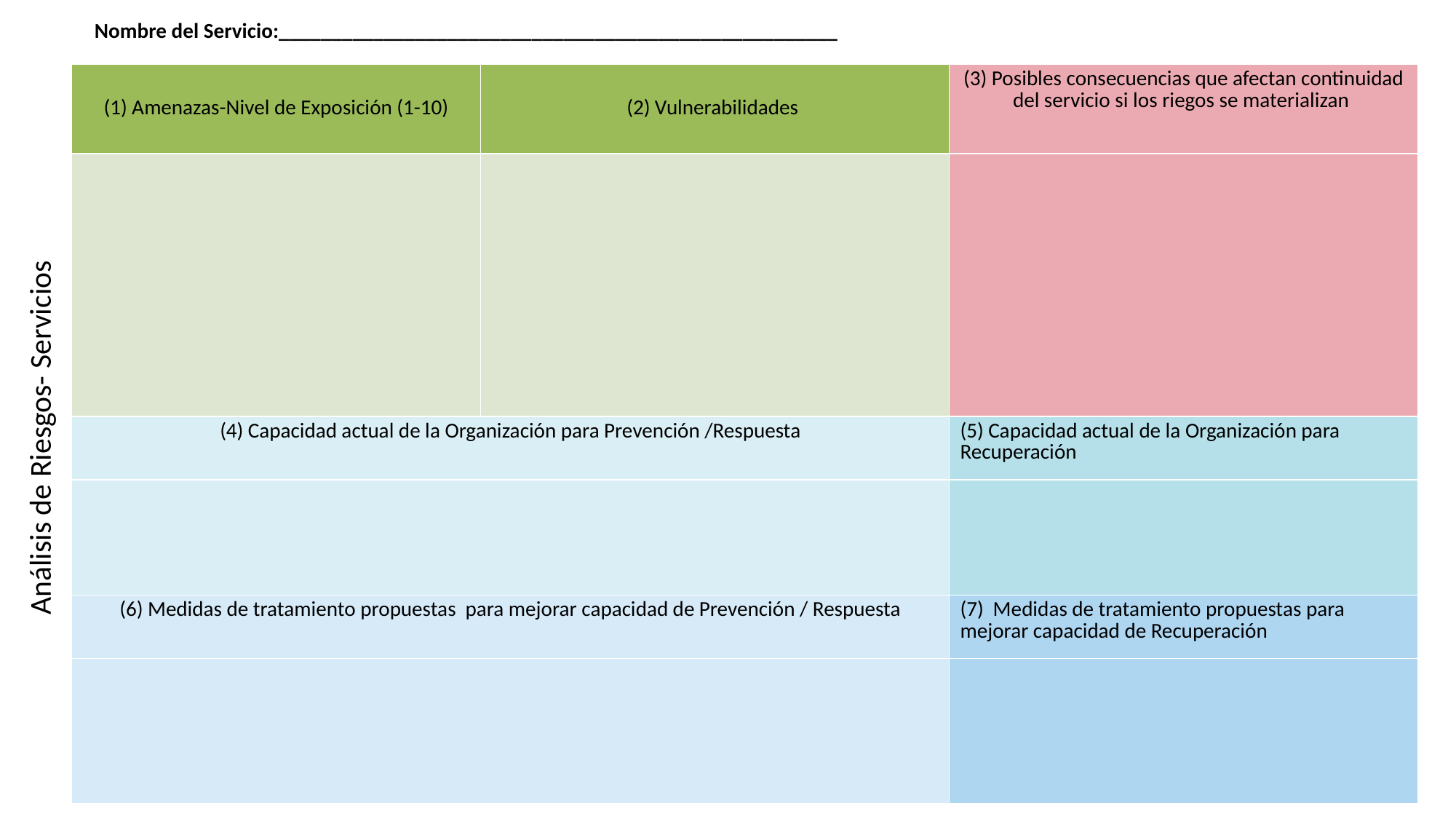

Nombre del Servicio:_____________________________________________________
| (1) Amenazas-Nivel de Exposición (1-10) | (2) Vulnerabilidades | (3) Posibles consecuencias que afectan continuidad del servicio si los riegos se materializan |
| --- | --- | --- |
|  |  |  |
| (4) Capacidad actual de la Organización para Prevención /Respuesta |  | (5) Capacidad actual de la Organización para Recuperación |
|  |  |  |
| (6) Medidas de tratamiento propuestas para mejorar capacidad de Prevención / Respuesta |  | (7) Medidas de tratamiento propuestas para mejorar capacidad de Recuperación |
|  |  |  |
Análisis de Riesgos- Servicios